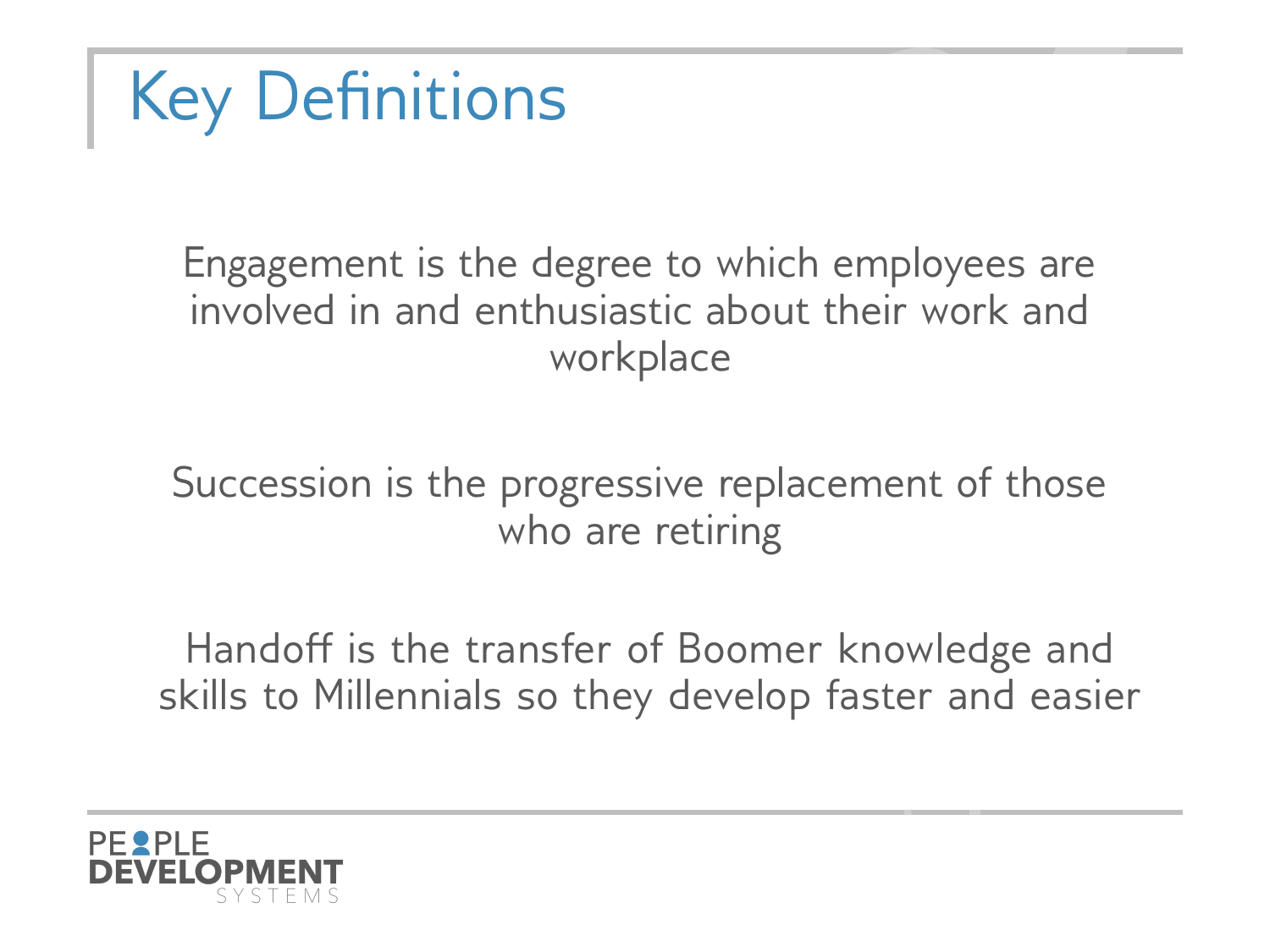

9
# Key Definitions
Engagement is the degree to which employees are involved in and enthusiastic about their work and workplace

Succession is the progressive replacement of those who are retiring

Handoff is the transfer of Boomer knowledge and skills to Millennials so they develop faster and easier